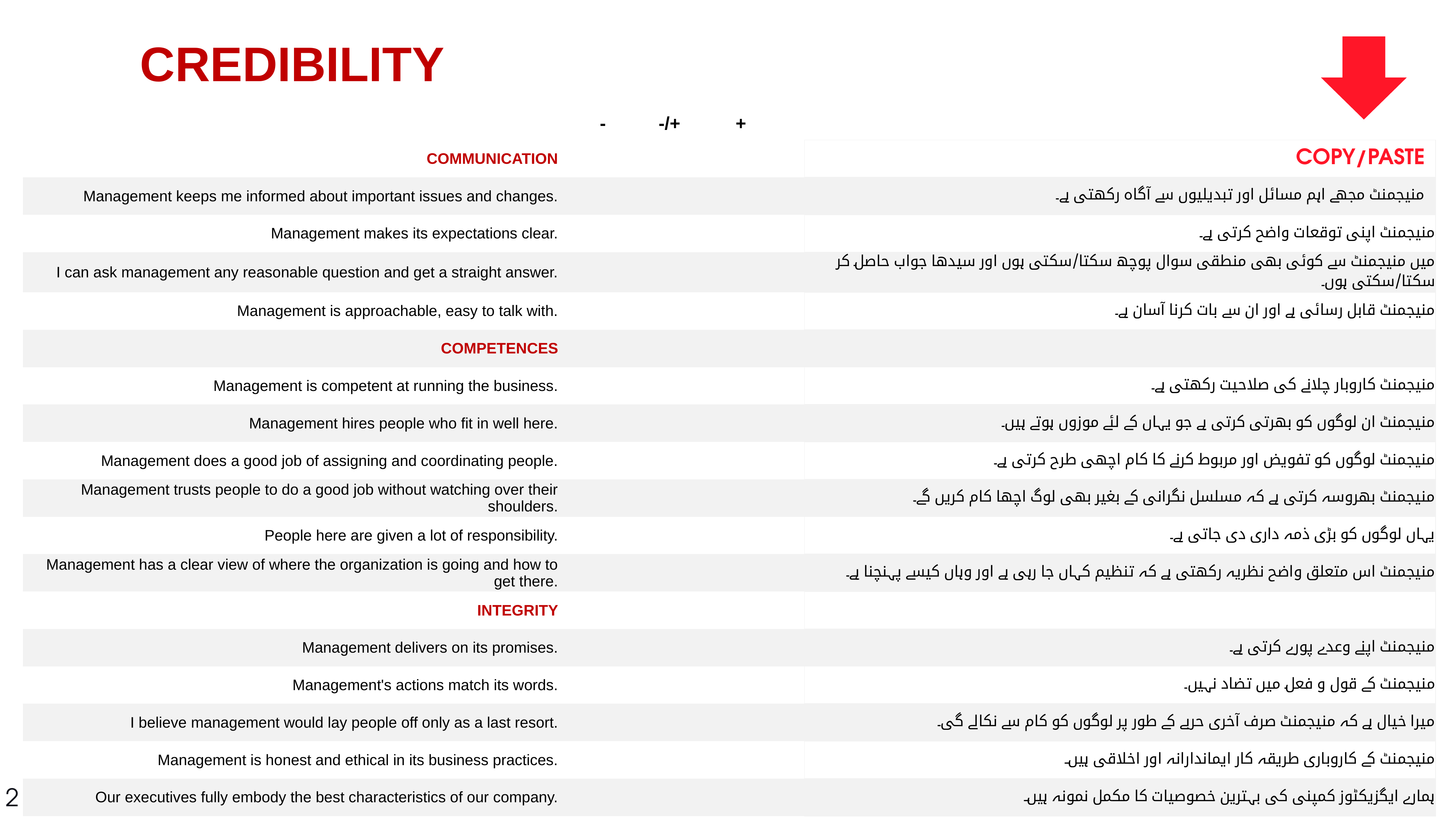

CREDIBILITY

|  | - | -/+ | + |  |  |
| --- | --- | --- | --- | --- | --- |
| COMMUNICATION |  |  |  |  | COPY/PASTE |
| Management keeps me informed about important issues and changes. |  |  |  |  | منیجمنٹ مجھے اہم مسائل اور تبدیلیوں سے آگاہ رکھتی ہے۔ |
| Management makes its expectations clear. |  |  |  |  | منیجمنٹ اپنی توقعات واضح کرتی ہے۔ |
| I can ask management any reasonable question and get a straight answer. |  |  |  |  | میں منیجمنٹ سے کوئی بھی منطقی سوال پوچھ سکتا/سکتی ہوں اور سیدھا جواب حاصل کر سکتا/سکتی ہوں۔ |
| Management is approachable, easy to talk with. |  |  |  |  | منیجمنٹ قابل رسائی ہے اور ان سے بات کرنا آسان ہے۔ |
| COMPETENCES |  |  |  |  |  |
| Management is competent at running the business. |  |  |  |  | منیجمنٹ کاروبار چلانے کی صلاحیت رکھتی ہے۔ |
| Management hires people who fit in well here. |  |  |  |  | منیجمنٹ ان لوگوں کو بھرتی کرتی ہے جو یہاں کے لئے موزوں ہوتے ہیں۔ |
| Management does a good job of assigning and coordinating people. |  |  |  |  | منیجمنٹ لوگوں کو تفویض اور مربوط کرنے کا کام اچھی طرح کرتی ہے۔ |
| Management trusts people to do a good job without watching over their shoulders. |  |  |  |  | منیجمنٹ بھروسہ کرتی ہے کہ مسلسل نگرانی کے بغیر بھی لوگ اچھا کام کریں گے۔ |
| People here are given a lot of responsibility. |  |  |  |  | یہاں لوگوں کو بڑی ذمہ داری دی جاتی ہے۔ |
| Management has a clear view of where the organization is going and how to get there. |  |  |  |  | منیجمنٹ اس متعلق واضح نظریہ رکھتی ہے کہ تنظیم کہاں جا رہی ہے اور وہاں کیسے پہنچنا ہے۔ |
| INTEGRITY |  |  |  |  |  |
| Management delivers on its promises. |  |  |  |  | منیجمنٹ اپنے وعدے پورے کرتی ہے۔ |
| Management's actions match its words. |  |  |  |  | منیجمنٹ کے قول و فعل میں تضاد نہیں۔ |
| I believe management would lay people off only as a last resort. |  |  |  |  | میرا خیال ہے کہ منیجمنٹ صرف آخری حربے کے طور پر لوگوں کو کام سے نکالے گی۔ |
| Management is honest and ethical in its business practices. |  |  |  |  | منیجمنٹ کے کاروباری طریقہ کار ایماندارانہ اور اخلاقی ہیں۔ |
| Our executives fully embody the best characteristics of our company. |  |  |  |  | ہمارے ایگزیکٹوز کمپنی کی بہترین خصوصیات کا مکمل نمونہ ہیں۔ |
2